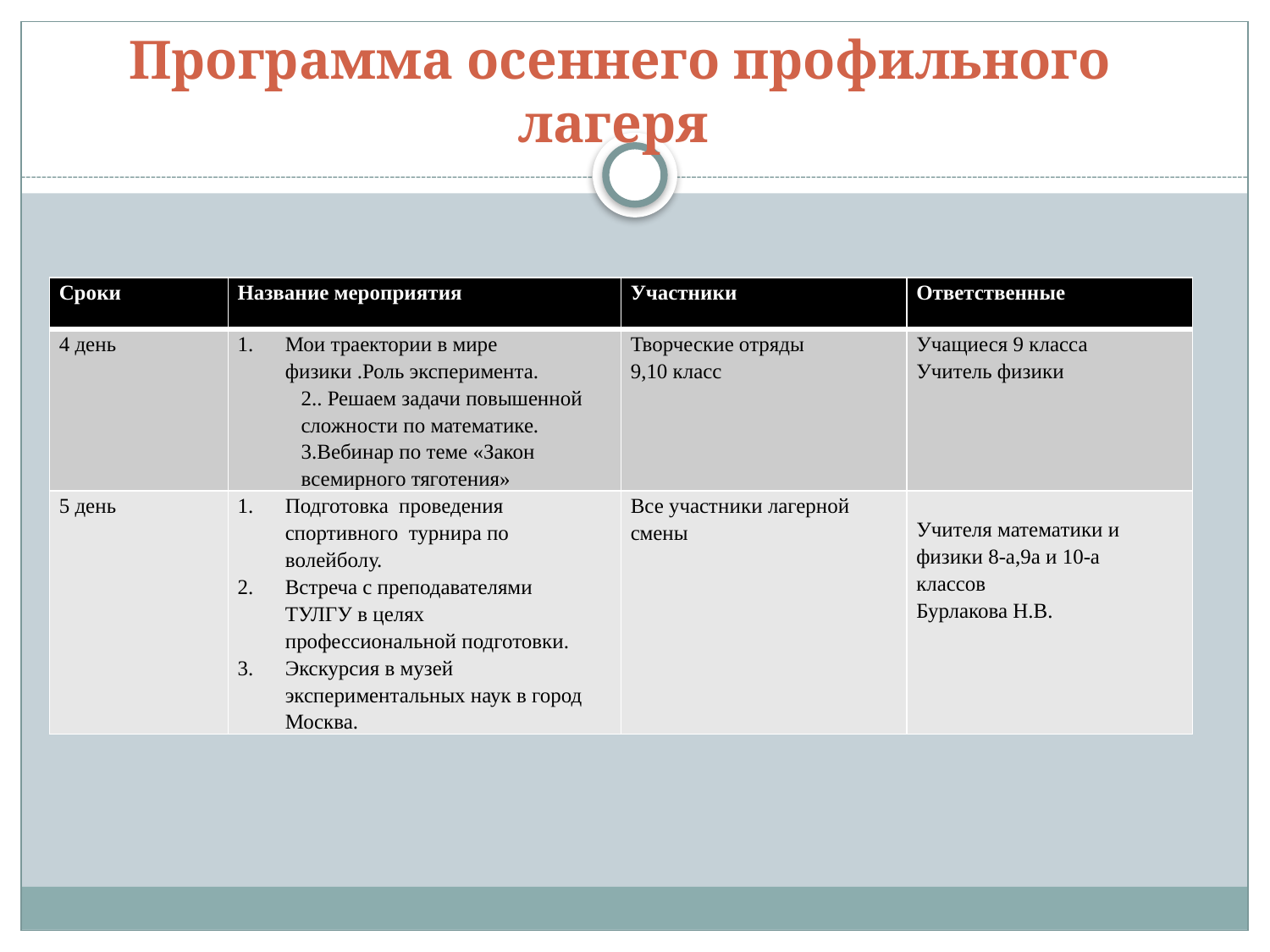

Программа осеннего профильного лагеря
#
| Сроки | Название мероприятия | Участники | Ответственные |
| --- | --- | --- | --- |
| 4 день | Мои траектории в мире физики .Роль эксперимента. 2.. Решаем задачи повышенной сложности по математике. 3.Вебинар по теме «Закон всемирного тяготения» | Творческие отряды 9,10 класс | Учащиеся 9 класса Учитель физики |
| 5 день | Подготовка проведения спортивного турнира по волейболу. Встреча с преподавателями ТУЛГУ в целях профессиональной подготовки. Экскурсия в музей экспериментальных наук в город Москва. | Все участники лагерной смены | Учителя математики и физики 8-а,9а и 10-а классов Бурлакова Н.В. |